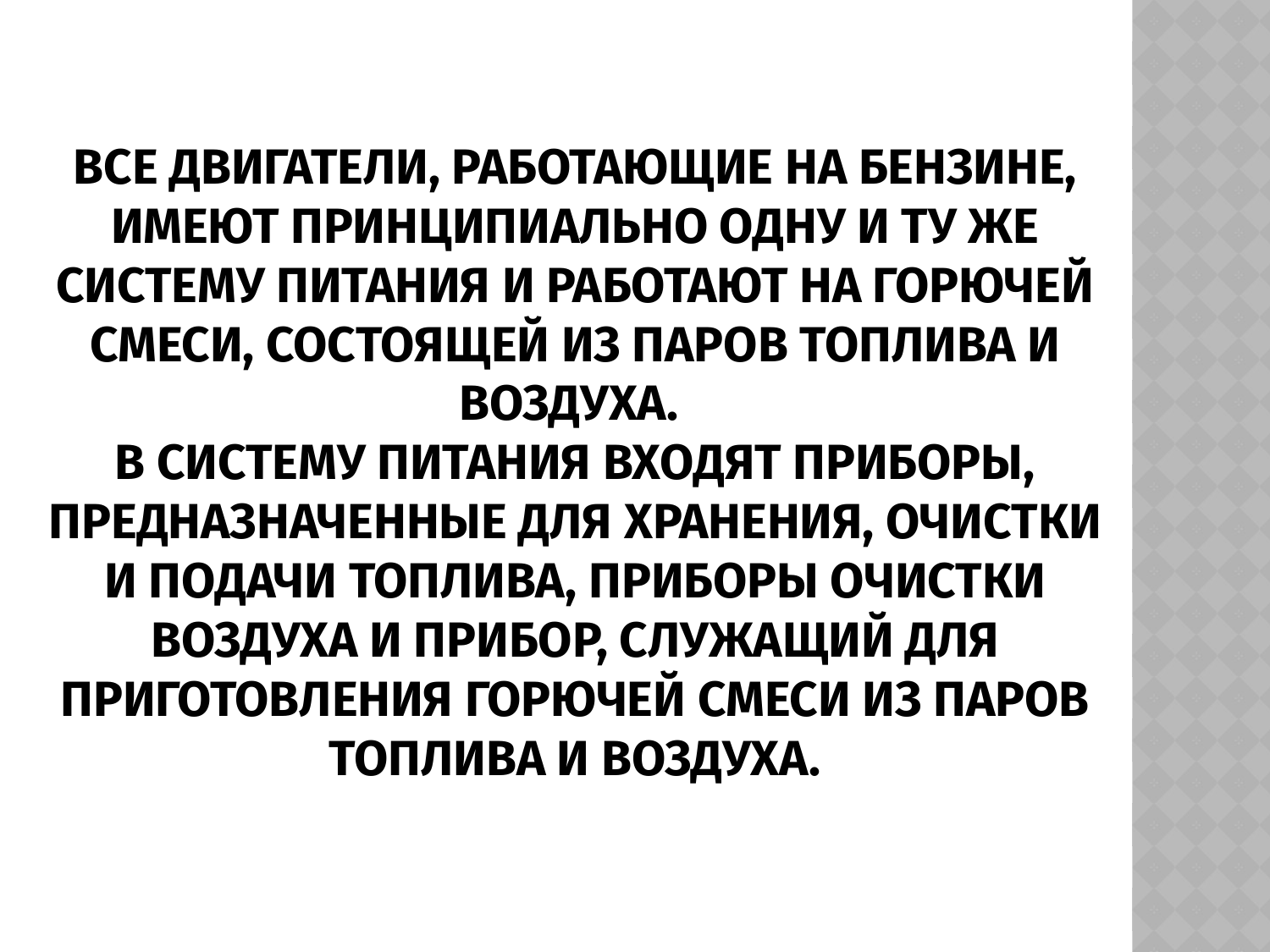

# Все двигатели, работающие на бензине, имеют принципиально одну и ту же систему питания и работают на горючей смеси, состоящей из паров топлива и воздуха. В систему питания входят приборы, предназначенные для хранения, очистки и подачи топлива, приборы очистки воздуха и прибор, служащий для приготовления горючей смеси из паров топлива и воздуха.